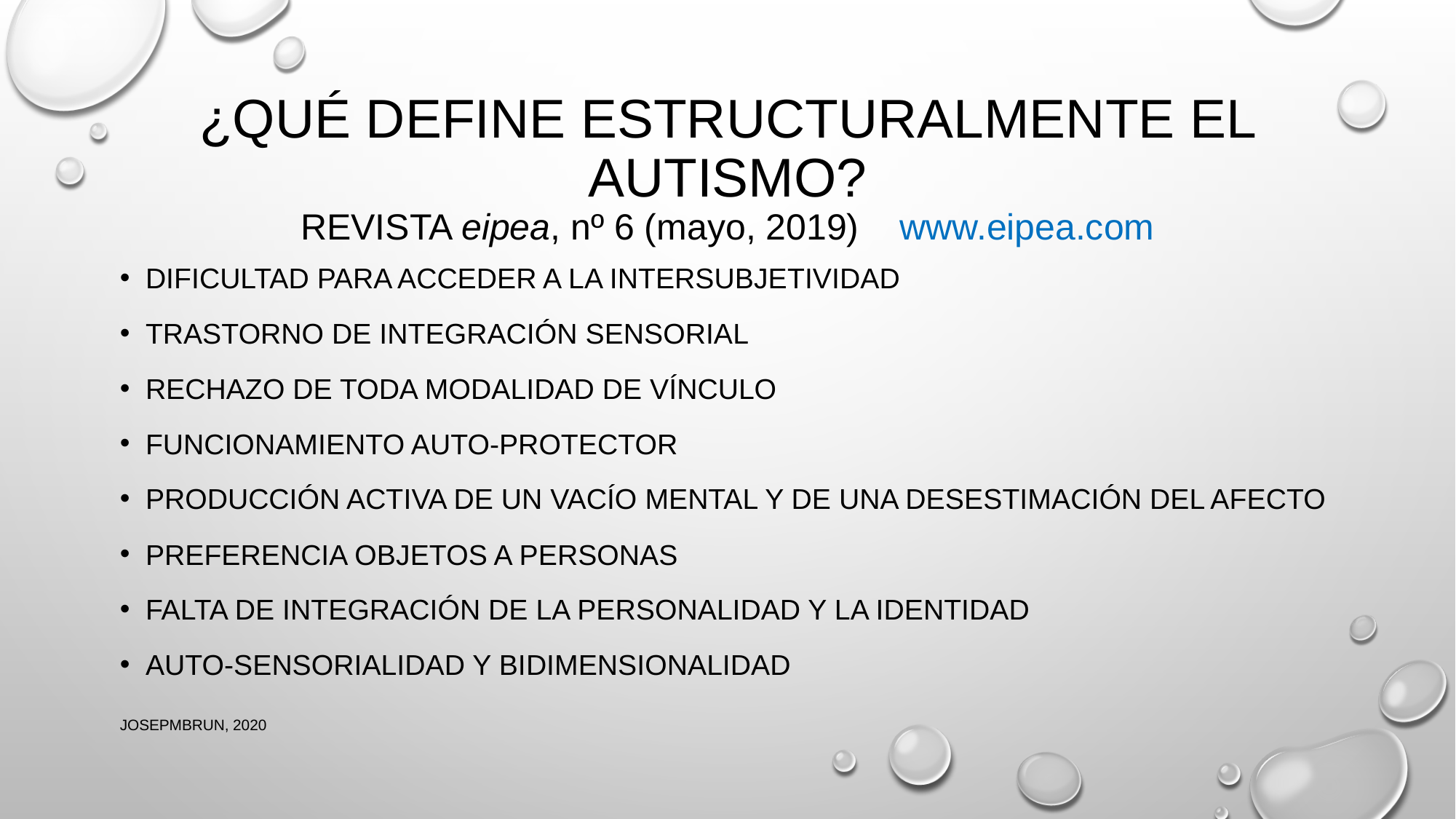

# ¿QUÉ DEFINE ESTRUCTURALMENTE EL AUTISMO? REVISTA eipea, nº 6 (mayo, 2019)    www.eipea.com
DIFICULTAD PARA ACCEDER A LA INTERSUBJETIVIDAD
TRASTORNO DE INTEGRACIÓN SENSORIAL
RECHAZO DE TODA MODALIDAD DE VÍNCULO
FUNCIONAMIENTO AUTO-PROTECTOR
PRODUCCIÓN ACTIVA DE UN VACÍO MENTAL Y DE UNA DESESTIMACIÓN DEL AFECTO
PREFERENCIA OBJETOS A PERSONAS
FALTA DE INTEGRACIÓN DE LA PERSONALIDAD Y LA IDENTIDAD
AUTO-SENSORIALIDAD Y BIDIMENSIONALIDAD

JOSEPMBRUN, 2020